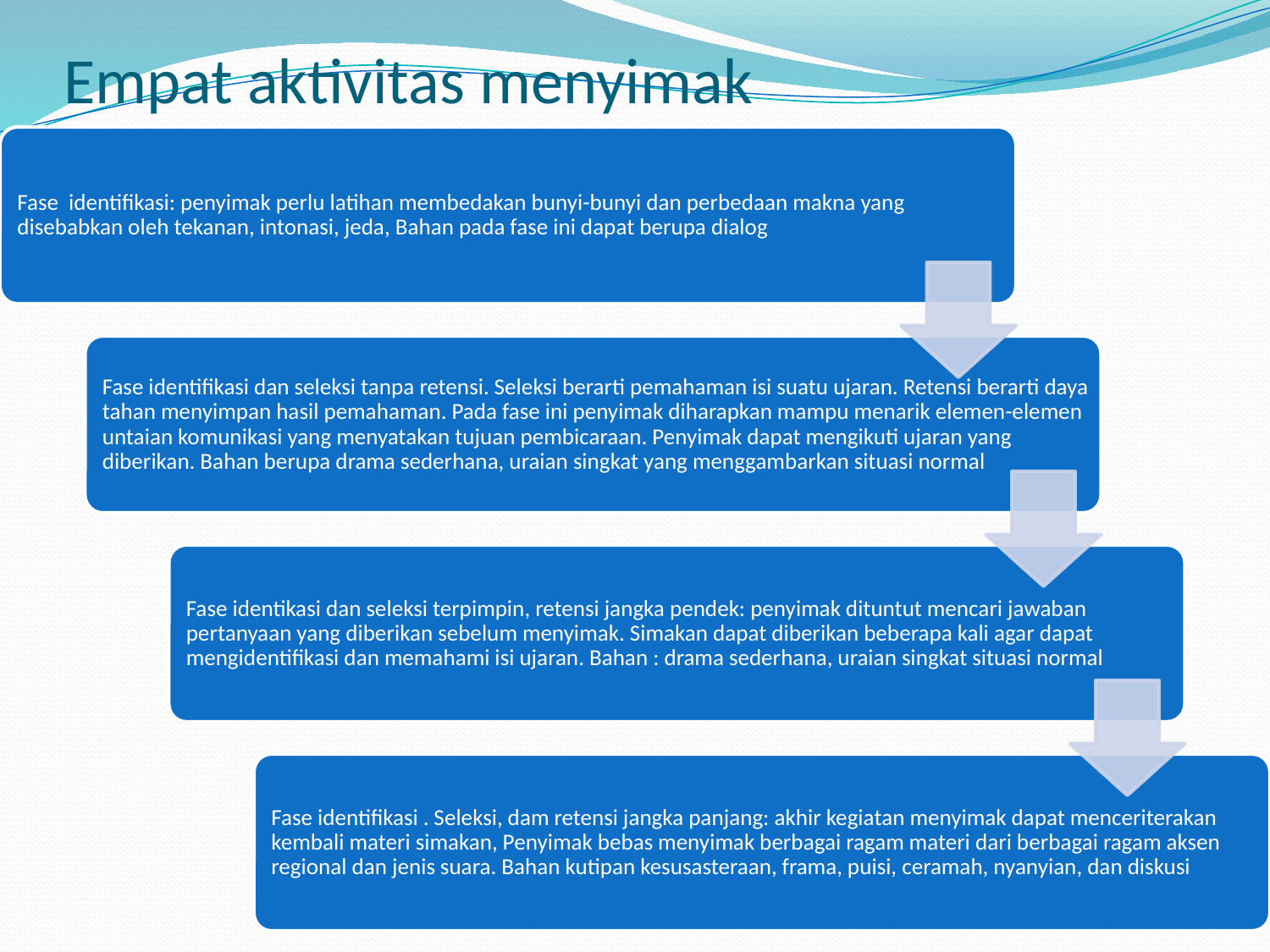

# Empat aktivitas menyimak
Fase  identifikasi: penyimak perlu latihan membedakan bunyi-bunyi dan perbedaan makna yang disebabkan oleh tekanan, intonasi, jeda, Bahan pada fase ini dapat berupa dialog
Fase identifikasi dan seleksi tanpa retensi. Seleksi berarti pemahaman isi suatu ujaran. Retensi berarti daya tahan menyimpan hasil pemahaman. Pada fase ini penyimak diharapkan mampu menarik elemen-elemen untaian komunikasi yang menyatakan tujuan pembicaraan. Penyimak dapat mengikuti ujaran yang diberikan. Bahan berupa drama sederhana, uraian singkat yang menggambarkan situasi normal
Fase identikasi dan seleksi terpimpin, retensi jangka pendek: penyimak dituntut mencari jawaban pertanyaan yang diberikan sebelum menyimak. Simakan dapat diberikan beberapa kali agar dapat mengidentifikasi dan memahami isi ujaran. Bahan : drama sederhana, uraian singkat situasi normal
Fase identifikasi . Seleksi, dam retensi jangka panjang: akhir kegiatan menyimak dapat menceriterakan kembali materi simakan, Penyimak bebas menyimak berbagai ragam materi dari berbagai ragam aksen regional dan jenis suara. Bahan kutipan kesusasteraan, frama, puisi, ceramah, nyanyian, dan diskusi